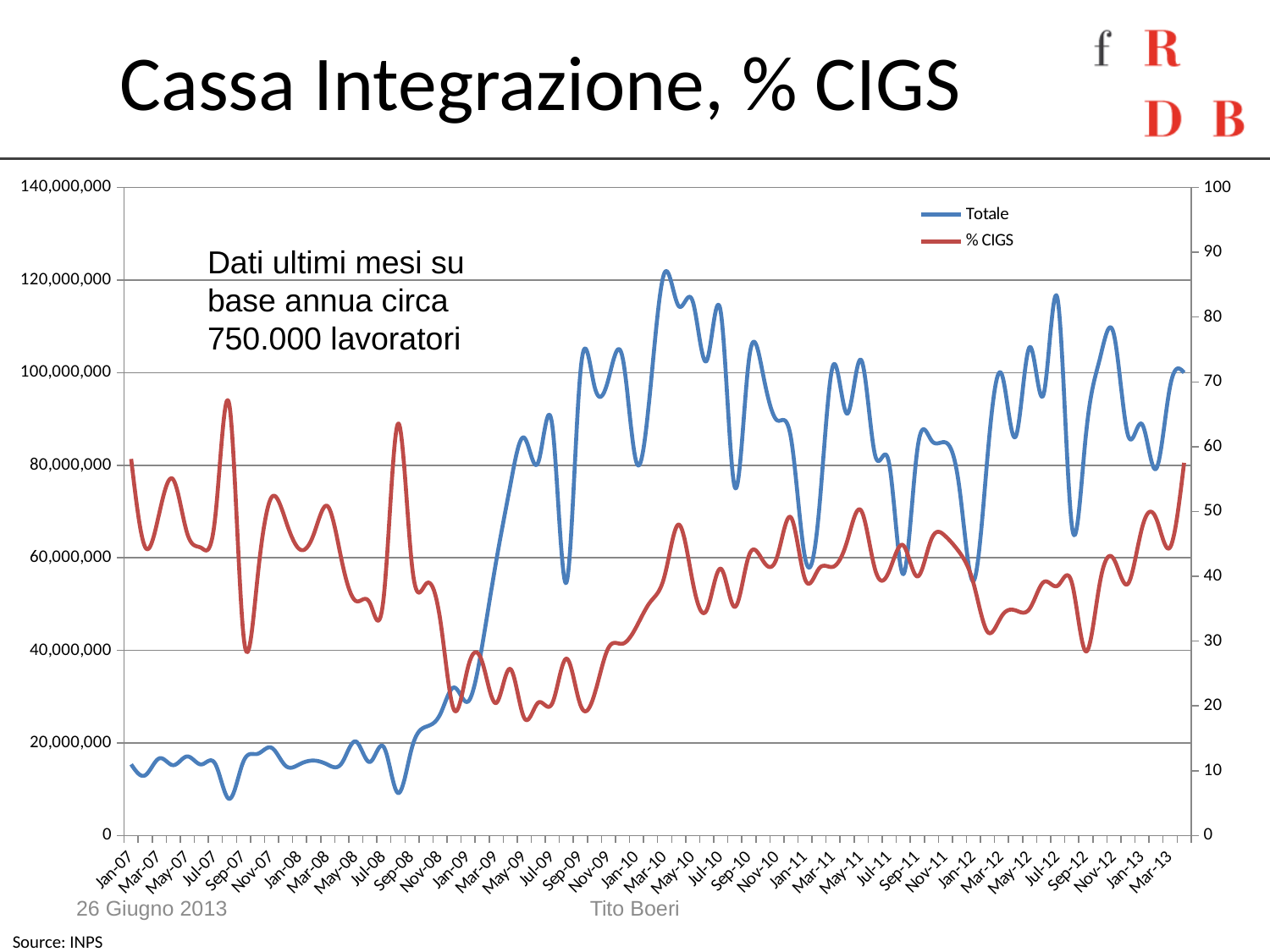

# Cassa Integrazione, % CIGS

### Chart

| Category |  |  |
|---|---|---|
| 39083 | 15372275.0 | 58.108672919265366 |
| 39114 | 13017082.0 | 44.48769701227955 |
| 39142 | 16660829.0 | 49.697587076849494 |
| 39173 | 15199870.0 | 54.926232921729095 |
| 39203 | 17086379.0 | 46.57341382864093 |
| 39234 | 15351613.0 | 44.37475723235077 |
| 39264 | 15414898.0 | 49.34704076536838 |
| 39295 | 7926610.0 | 66.37324152443435 |
| 39326 | 16007599.0 | 30.934508042086765 |
| 39356 | 17642488.0 | 39.74370848374656 |
| 39387 | 18963844.0 | 52.18756281690568 |
| 39417 | 15067985.0 | 48.649039669205926 |
| 39448 | 15410399.0 | 44.167480673277794 |
| 39479 | 16196435.0 | 46.44909203784645 |
| 39508 | 15312793.0 | 50.80554540246185 |
| 39539 | 15634910.0 | 42.38822609148357 |
| 39569 | 20322083.0 | 36.19360771235902 |
| 39600 | 15891739.0 | 35.88218381890113 |
| 39630 | 19095730.0 | 36.97621929090956 |
| 39661 | 9202772.0 | 63.525283468937396 |
| 39692 | 18980205.0 | 41.714944596225344 |
| 39722 | 23503518.0 | 38.81992049020045 |
| 39753 | 26135342.0 | 33.46990446882221 |
| 39783 | 31973728.0 | 19.38592209203753 |
| 39814 | 28957861.0 | 26.03364592433119 |
| 39845 | 40982025.0 | 26.80968302566796 |
| 39873 | 59274818.0 | 20.453540658699282 |
| 39904 | 75583618.0 | 25.69826705040769 |
| 39934 | 85940994.0 | 18.135978273651336 |
| 39965 | 80656174.0 | 20.513703017948757 |
| 39995 | 88482508.0 | 20.43057934117317 |
| 40026 | 54620120.0 | 27.290866442622242 |
| 40057 | 100174322.0 | 20.14498685601292 |
| 40087 | 97065060.0 | 21.782397291054 |
| 40118 | 98620824.0 | 28.96784557387182 |
| 40148 | 103282272.0 | 29.596330917274926 |
| 40179 | 80517991.0 | 32.251142480691044 |
| 40210 | 96993275.0 | 36.095959230163295 |
| 40238 | 121599837.0 | 40.07214828750141 |
| 40269 | 114391300.0 | 47.982598326970944 |
| 40299 | 115405644.0 | 39.13393525190156 |
| 40330 | 102580053.0 | 34.791831312467856 |
| 40360 | 113056932.0 | 41.16965512561406 |
| 40391 | 75257619.0 | 35.2752948508775 |
| 40422 | 102657640.0 | 43.168624371259654 |
| 40452 | 99765645.0 | 42.4142659529741 |
| 40483 | 89725687.0 | 42.90678543369613 |
| 40513 | 85864544.0 | 49.08216248140793 |
| 40544 | 60061341.0 | 39.55435826849087 |
| 40575 | 70183232.0 | 41.19479707061632 |
| 40603 | 101567886.0 | 41.46863999906427 |
| 40634 | 91119438.0 | 45.402281783168995 |
| 40664 | 102735770.0 | 50.13649481577838 |
| 40695 | 82073727.0 | 40.99063638233463 |
| 40725 | 80254264.0 | 40.81438214921502 |
| 40756 | 56462764.0 | 44.768897604800216 |
| 40787 | 83394617.0 | 39.97122260301271 |
| 40817 | 85367548.0 | 45.72976724129408 |
| 40848 | 84921947.0 | 46.18373387035038 |
| 40878 | 75021893.0 | 43.696475374195266 |
| 40909 | 54981196.0 | 38.92426239691112 |
| 40940 | 81988268.0 | 31.42477531053589 |
| 40969 | 99722546.0 | 33.82757696539339 |
| 41000 | 86160529.0 | 34.73765928247725 |
| 41030 | 105519331.0 | 34.9936562808572 |
| 41061 | 95389166.0 | 39.110585158067096 |
| 41091 | 115729889.0 | 38.550908832203234 |
| 41122 | 67042484.0 | 39.0328004553052 |
| 41153 | 86357280.0 | 28.406464399990366 |
| 41183 | 102985994.0 | 38.98953580037301 |
| 41214 | 108260704.0 | 42.62821254145939 |
| 41244 | 86516835.0 | 38.841589616633314 |
| 41275 | 88869000.0 | 47.441292239138505 |
| 41306 | 79200718.0 | 48.99307478500384 |
| 41334 | 96973927.0 | 44.451016199436744 |
| 41365 | 99993461.0 | 57.51605597490021 |
Dati ultimi mesi su base annua circa
750.000 lavoratori
26 Giugno 2013
Tito Boeri
Source: INPS